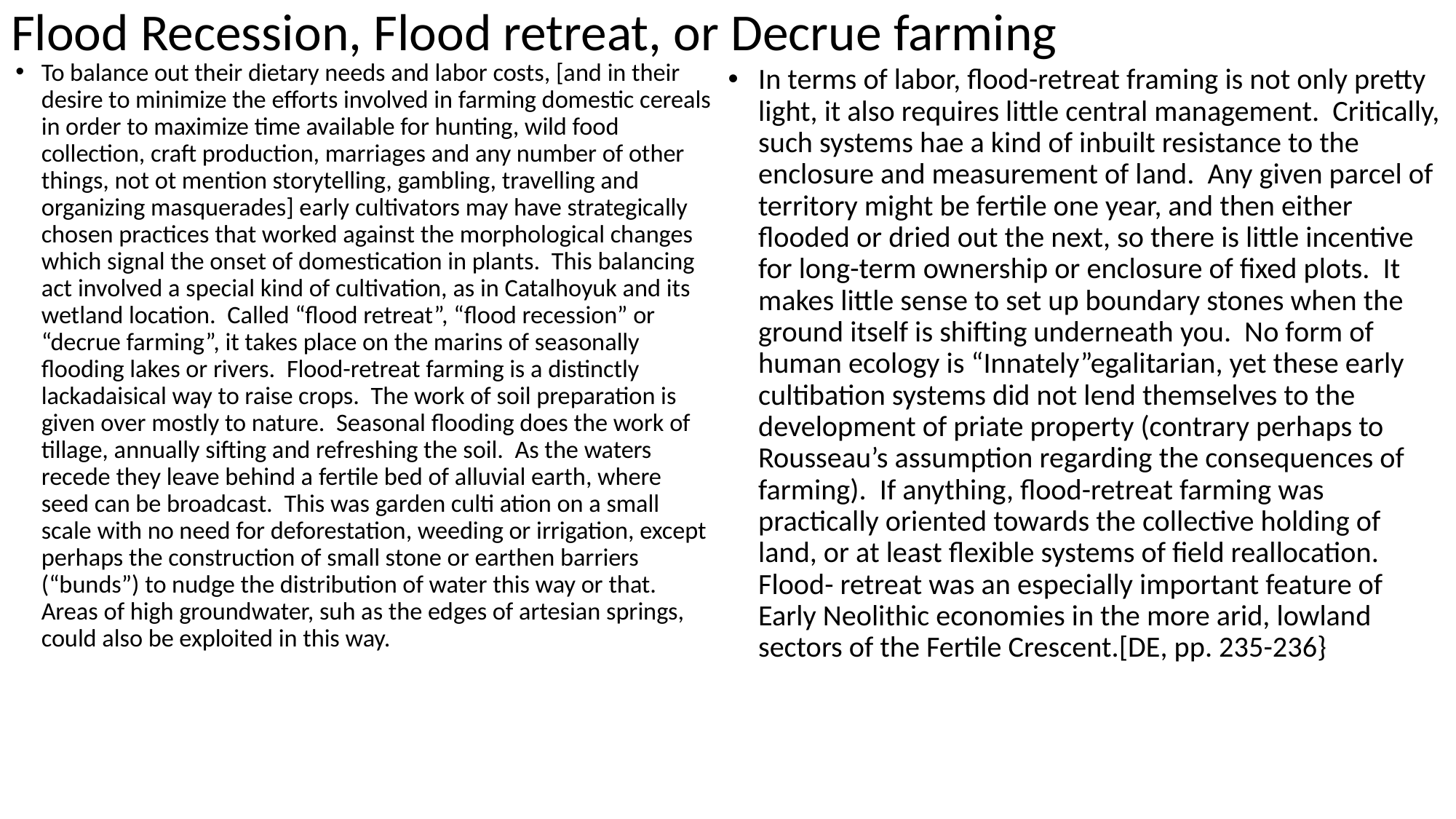

# Flood Recession, Flood retreat, or Decrue farming
To balance out their dietary needs and labor costs, [and in their desire to minimize the efforts involved in farming domestic cereals in order to maximize time available for hunting, wild food collection, craft production, marriages and any number of other things, not ot mention storytelling, gambling, travelling and organizing masquerades] early cultivators may have strategically chosen practices that worked against the morphological changes which signal the onset of domestication in plants.  This balancing act involved a special kind of cultivation, as in Catalhoyuk and its wetland location.  Called “flood retreat”, “flood recession” or “decrue farming”, it takes place on the marins of seasonally flooding lakes or rivers.  Flood-retreat farming is a distinctly lackadaisical way to raise crops.  The work of soil preparation is given over mostly to nature.  Seasonal flooding does the work of tillage, annually sifting and refreshing the soil.  As the waters recede they leave behind a fertile bed of alluvial earth, where seed can be broadcast.  This was garden culti ation on a small scale with no need for deforestation, weeding or irrigation, except perhaps the construction of small stone or earthen barriers (“bunds”) to nudge the distribution of water this way or that.  Areas of high groundwater, suh as the edges of artesian springs, could also be exploited in this way.
In terms of labor, flood-retreat framing is not only pretty light, it also requires little central management.  Critically, such systems hae a kind of inbuilt resistance to the enclosure and measurement of land.  Any given parcel of territory might be fertile one year, and then either flooded or dried out the next, so there is little incentive for long-term ownership or enclosure of fixed plots.  It makes little sense to set up boundary stones when the ground itself is shifting underneath you.  No form of human ecology is “Innately”egalitarian, yet these early cultibation systems did not lend themselves to the development of priate property (contrary perhaps to Rousseau’s assumption regarding the consequences of farming).  If anything, flood-retreat farming was practically oriented towards the collective holding of land, or at least flexible systems of field reallocation. Flood- retreat was an especially important feature of Early Neolithic economies in the more arid, lowland sectors of the Fertile Crescent.[DE, pp. 235-236}